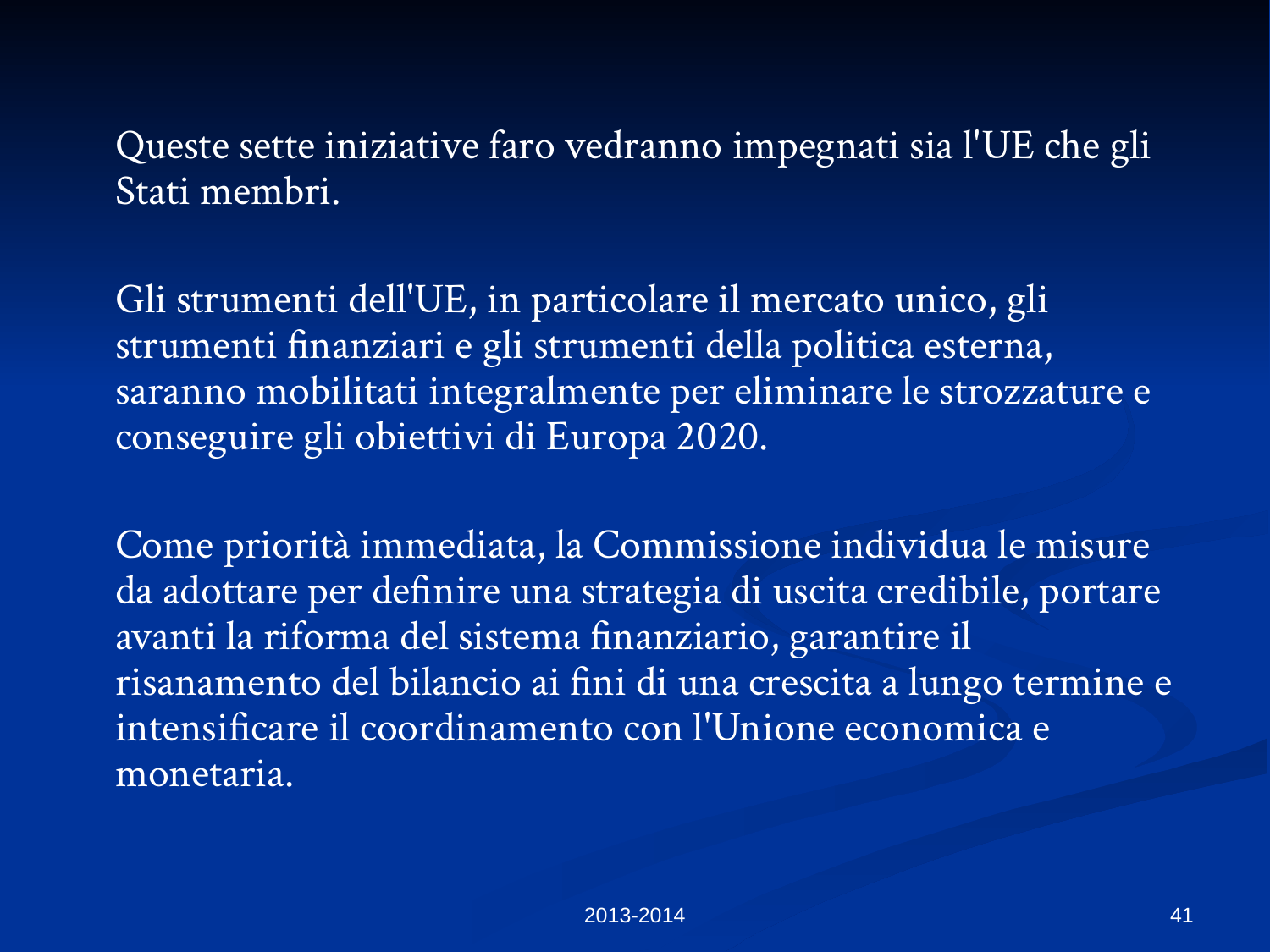

Queste sette iniziative faro vedranno impegnati sia l'UE che gli Stati membri.

	Gli strumenti dell'UE, in particolare il mercato unico, gli strumenti finanziari e gli strumenti della politica esterna, saranno mobilitati integralmente per eliminare le strozzature e conseguire gli obiettivi di Europa 2020.

	Come priorità immediata, la Commissione individua le misure da adottare per definire una strategia di uscita credibile, portare avanti la riforma del sistema finanziario, garantire il risanamento del bilancio ai fini di una crescita a lungo termine e intensificare il coordinamento con l'Unione economica e monetaria.
2013-2014
41